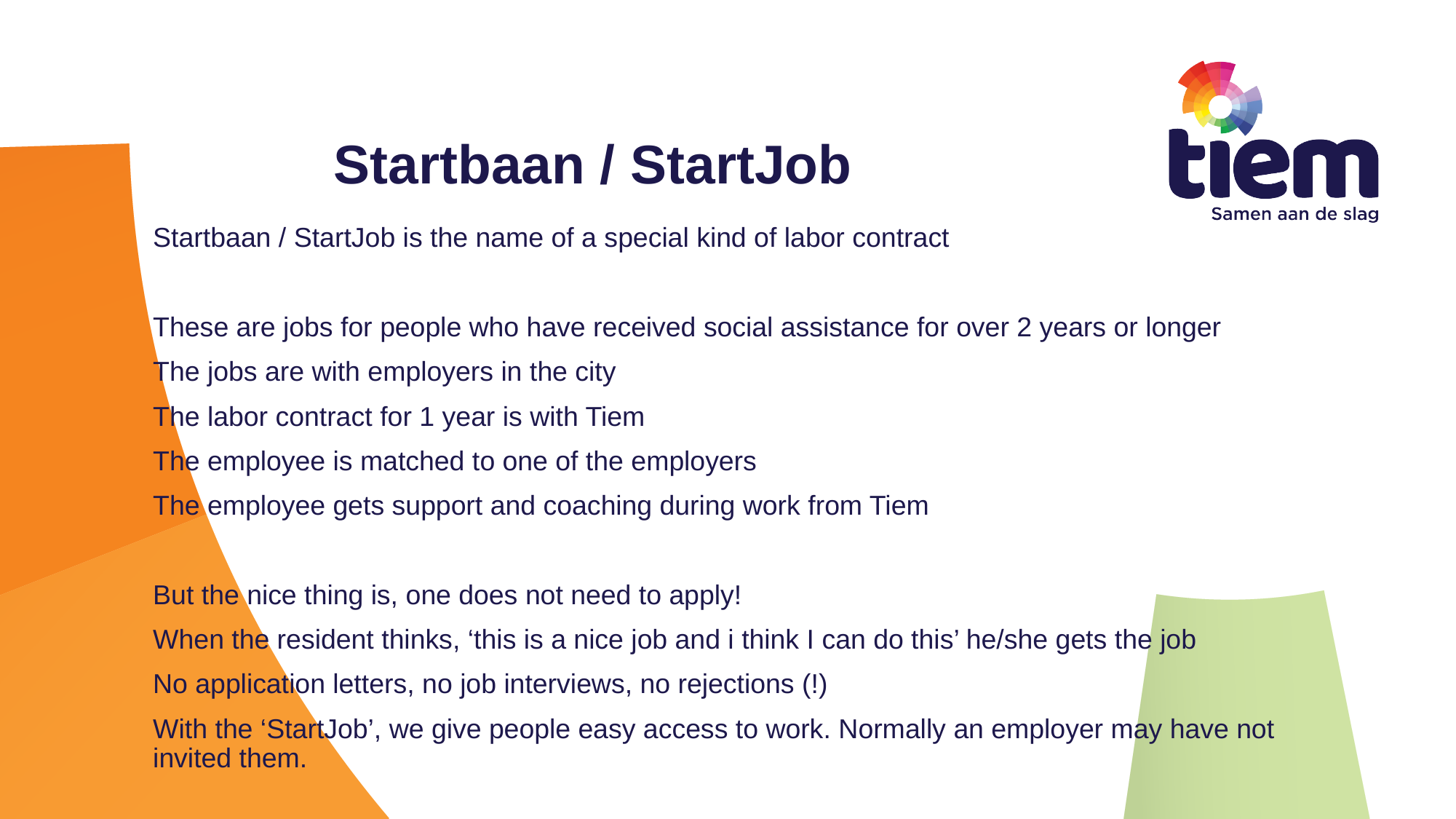

# Startbaan / StartJob
Startbaan / StartJob is the name of a special kind of labor contract

These are jobs for people who have received social assistance for over 2 years or longer
The jobs are with employers in the city
The labor contract for 1 year is with Tiem
The employee is matched to one of the employers
The employee gets support and coaching during work from Tiem

But the nice thing is, one does not need to apply!
When the resident thinks, ‘this is a nice job and i think I can do this’ he/she gets the job
No application letters, no job interviews, no rejections (!)
With the ‘StartJob’, we give people easy access to work. Normally an employer may have not invited them.